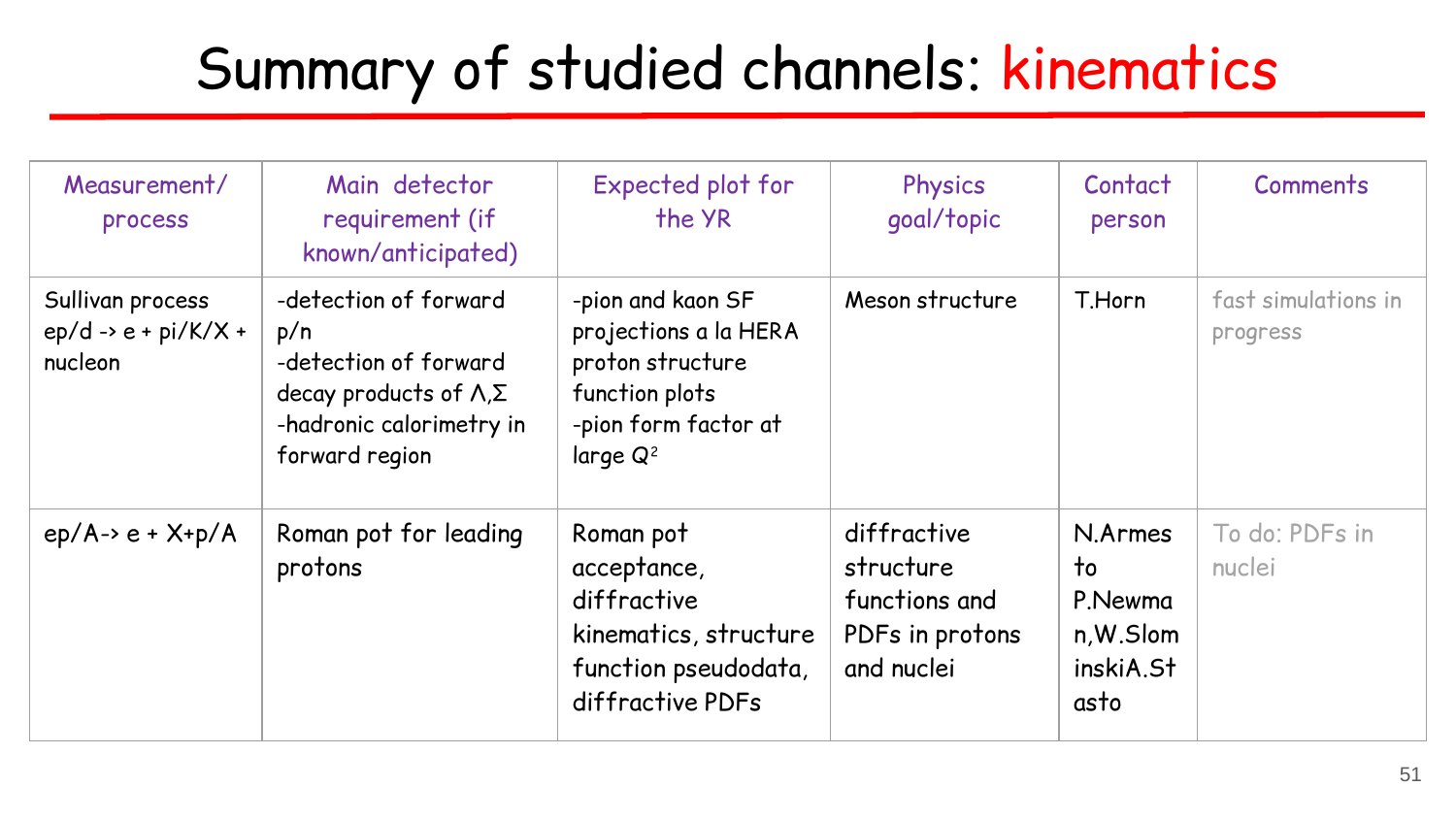

# Summary of studied channels: kinematics
| Measurement/process | Main detector requirement (if known/anticipated) | Expected plot for the YR | Physics goal/topic | Contact person | Comments |
| --- | --- | --- | --- | --- | --- |
| Sullivan process ep/d -> e + pi/K/X + nucleon | -detection of forward p/n -detection of forward decay products of Λ,Σ -hadronic calorimetry in forward region | -pion and kaon SF projections a la HERA proton structure function plots -pion form factor at large Q2 | Meson structure | T.Horn | fast simulations in progress |
| ep/A-> e + X+p/A | Roman pot for leading protons | Roman pot acceptance, diffractive kinematics, structure function pseudodata, diffractive PDFs | diffractive structure functions and PDFs in protons and nuclei | N.Armesto P.Newman,W.SlominskiA.Stasto | To do: PDFs in nuclei |
51